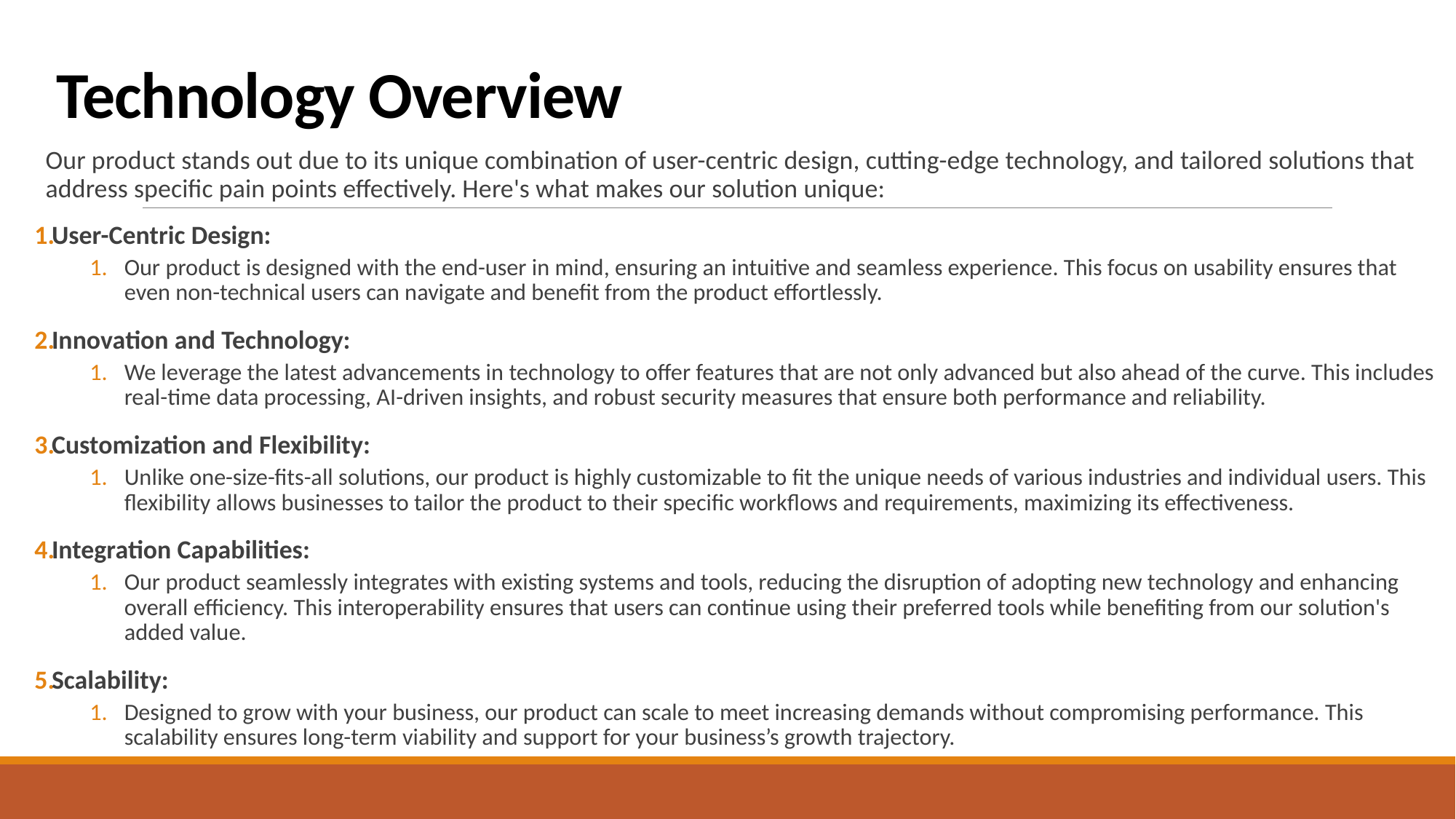

# Technology Overview
Our product stands out due to its unique combination of user-centric design, cutting-edge technology, and tailored solutions that address specific pain points effectively. Here's what makes our solution unique:
User-Centric Design:
Our product is designed with the end-user in mind, ensuring an intuitive and seamless experience. This focus on usability ensures that even non-technical users can navigate and benefit from the product effortlessly.
Innovation and Technology:
We leverage the latest advancements in technology to offer features that are not only advanced but also ahead of the curve. This includes real-time data processing, AI-driven insights, and robust security measures that ensure both performance and reliability.
Customization and Flexibility:
Unlike one-size-fits-all solutions, our product is highly customizable to fit the unique needs of various industries and individual users. This flexibility allows businesses to tailor the product to their specific workflows and requirements, maximizing its effectiveness.
Integration Capabilities:
Our product seamlessly integrates with existing systems and tools, reducing the disruption of adopting new technology and enhancing overall efficiency. This interoperability ensures that users can continue using their preferred tools while benefiting from our solution's added value.
Scalability:
Designed to grow with your business, our product can scale to meet increasing demands without compromising performance. This scalability ensures long-term viability and support for your business’s growth trajectory.